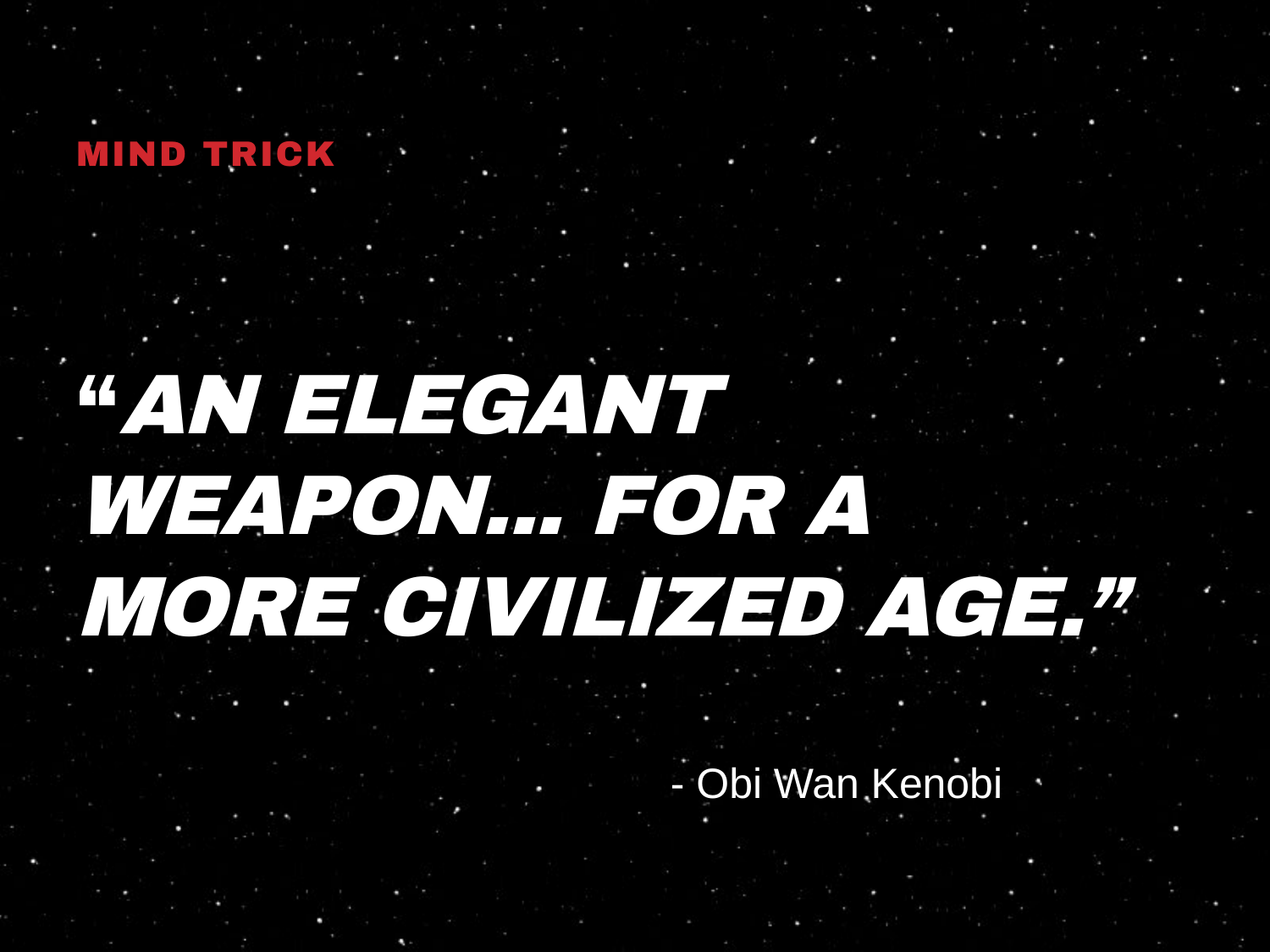

Mind Trick
# “An elegant weapon... for a more civilized age.”
- Obi Wan Kenobi